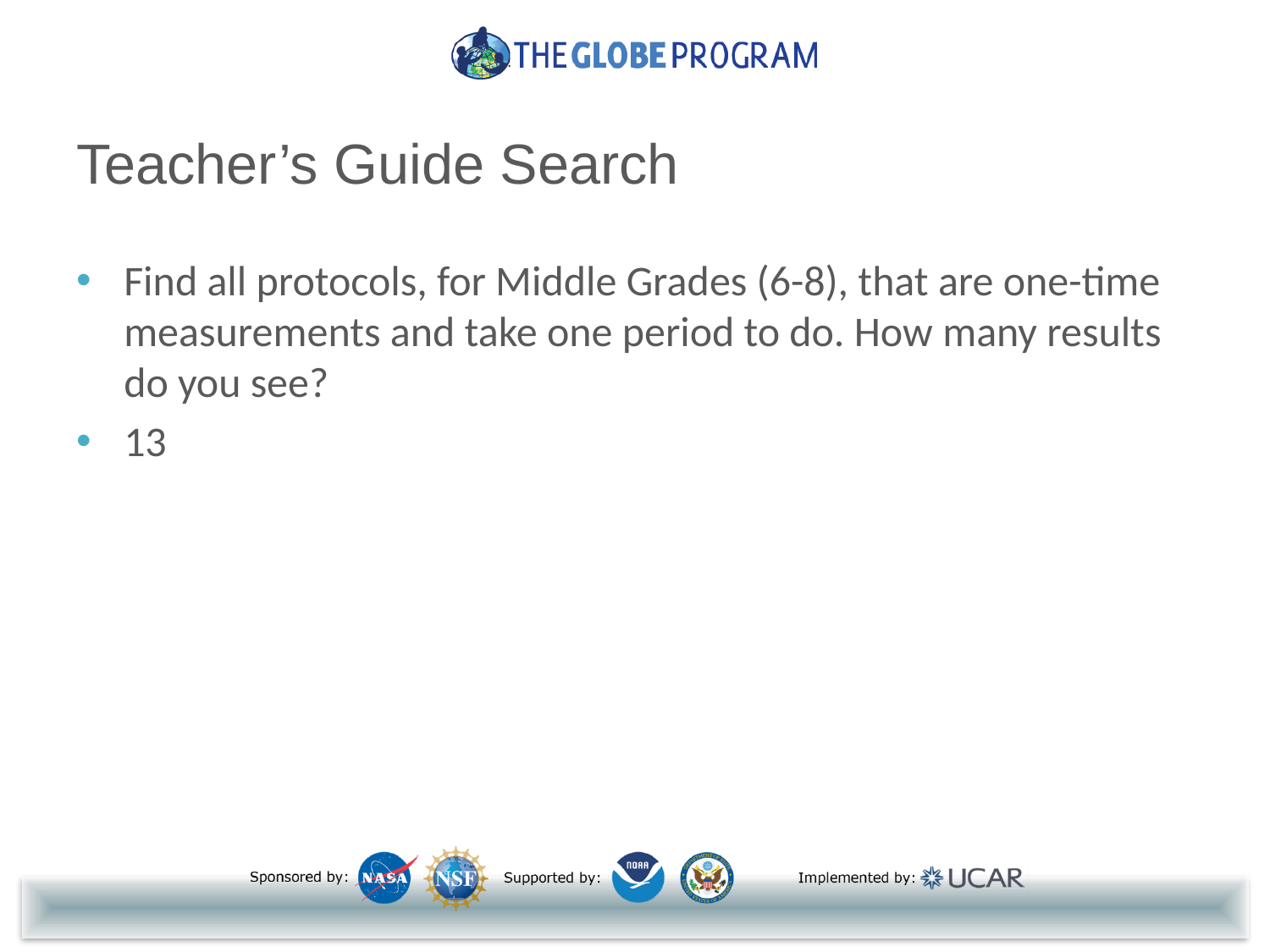

# Teacher’s Guide Search
Find all protocols, for Middle Grades (6-8), that are one-time measurements and take one period to do. How many results do you see?
13